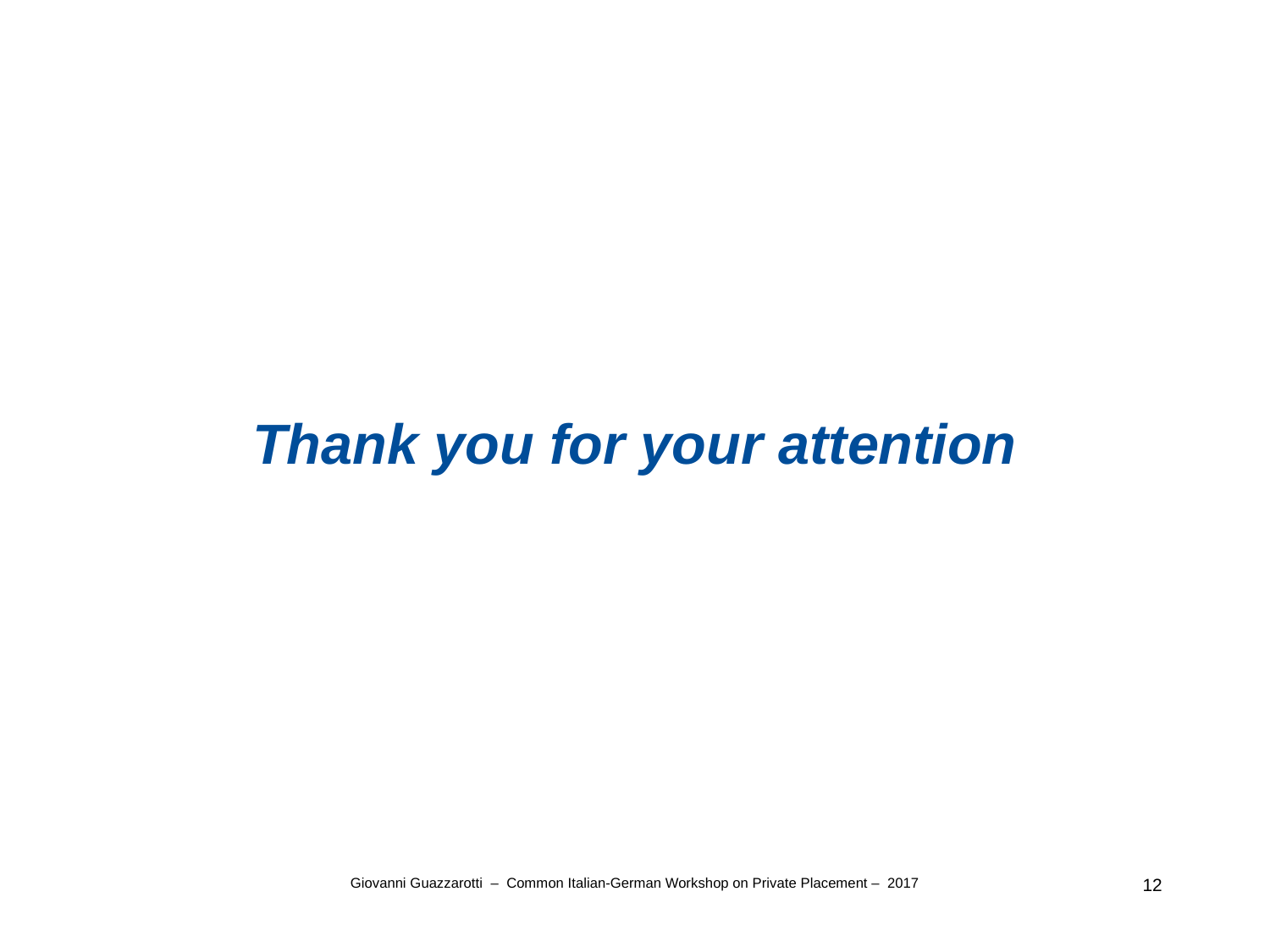

Thank you for your attention
Giovanni Guazzarotti  –  Common Italian-German Workshop on Private Placement –  2017
12